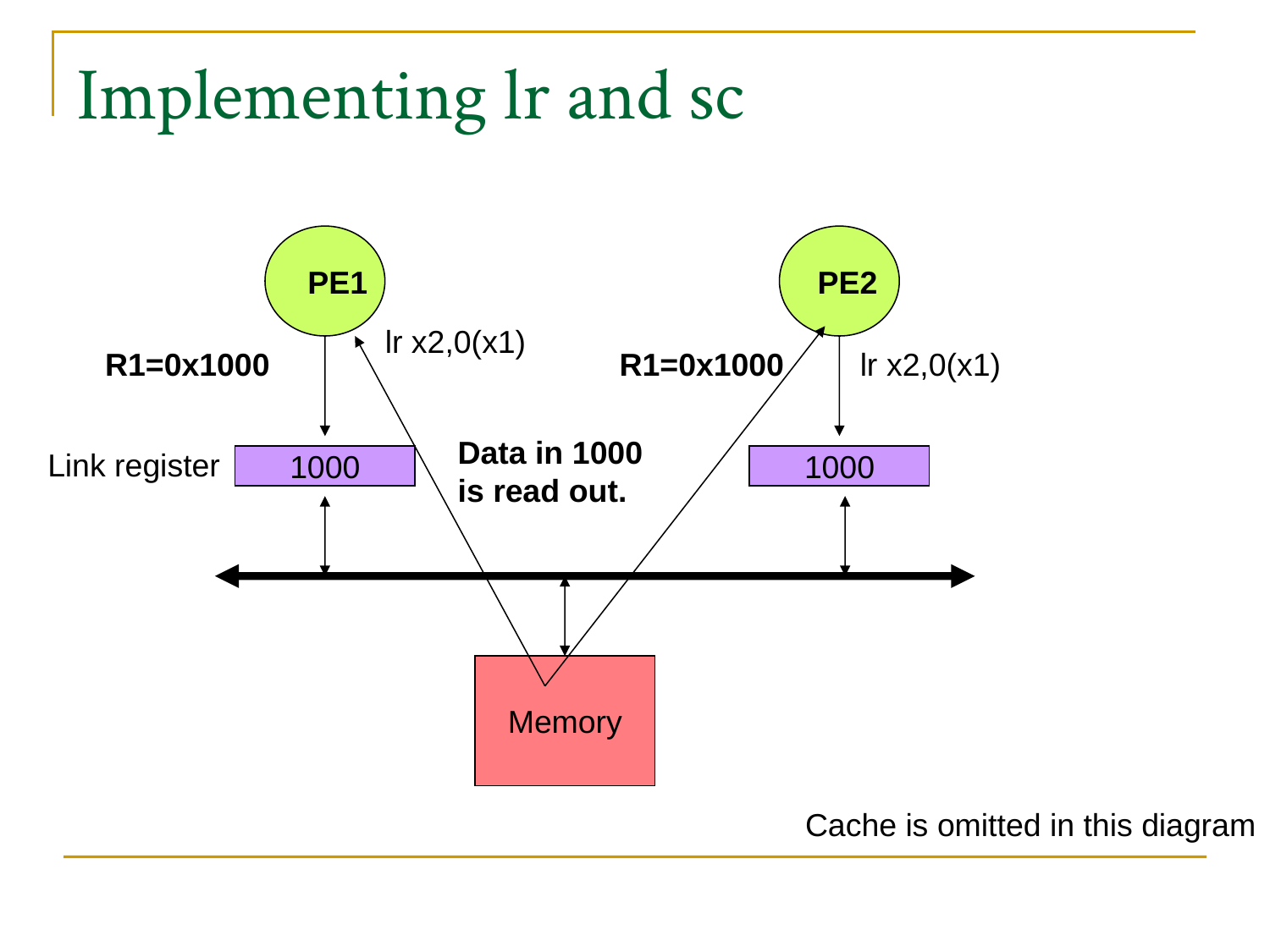

# Implementing lr and sc

PE1
PE2
lr x2,0(x1)

R1=0x1000
R1=0x1000
lr x2,0(x1)
Data in 1000
is read out.
Link register
1000
1000

Memory
Cache is omitted in this diagram